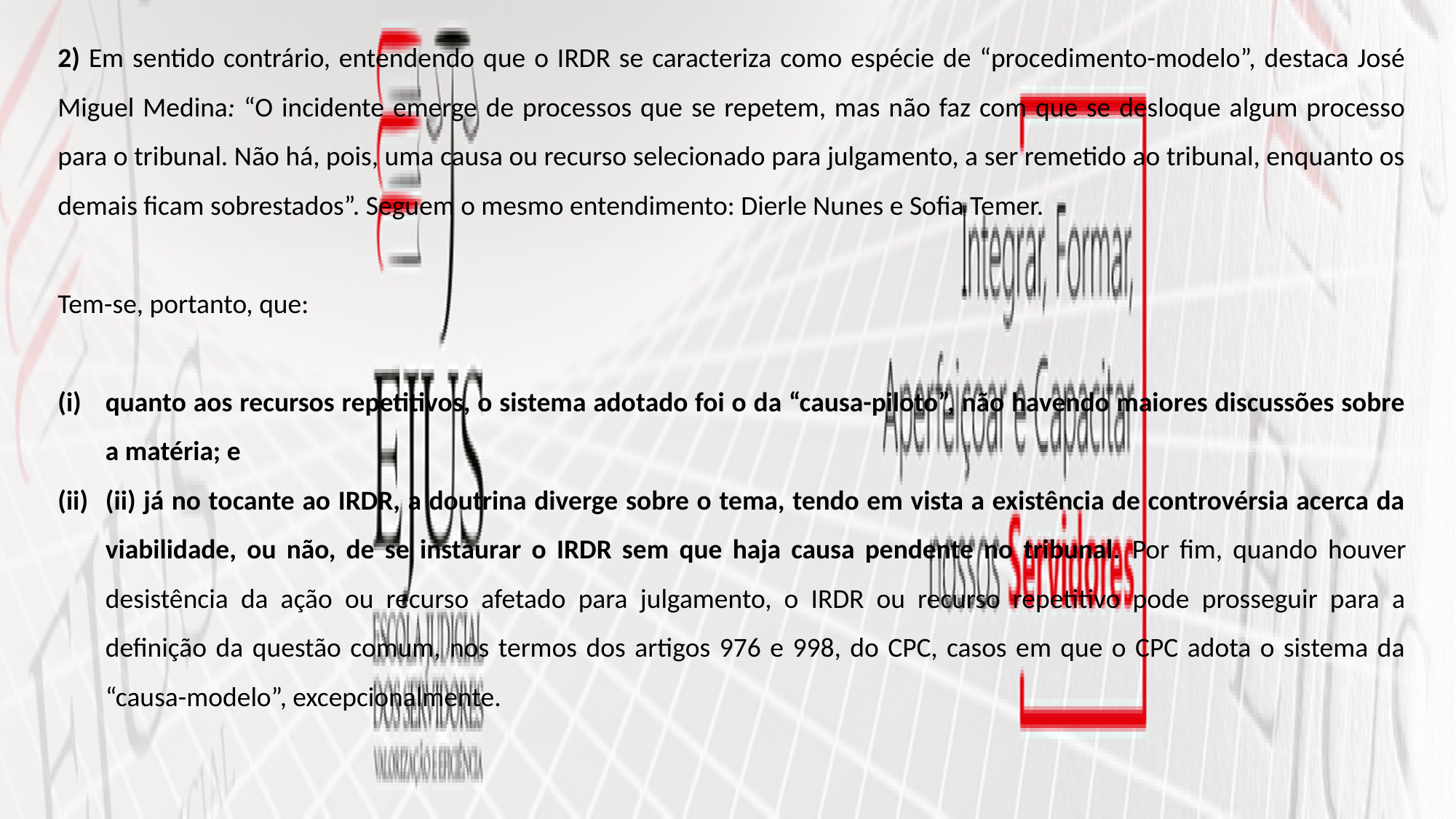

2) Em sentido contrário, entendendo que o IRDR se caracteriza como espécie de “procedimento-modelo”, destaca José Miguel Medina: “O incidente emerge de processos que se repetem, mas não faz com que se desloque algum processo para o tribunal. Não há, pois, uma causa ou recurso selecionado para julgamento, a ser remetido ao tribunal, enquanto os demais ficam sobrestados”. Seguem o mesmo entendimento: Dierle Nunes e Sofia Temer.

Tem-se, portanto, que:

quanto aos recursos repetitivos, o sistema adotado foi o da “causa-piloto”, não havendo maiores discussões sobre a matéria; e
(ii) já no tocante ao IRDR, a doutrina diverge sobre o tema, tendo em vista a existência de controvérsia acerca da viabilidade, ou não, de se instaurar o IRDR sem que haja causa pendente no tribunal. Por fim, quando houver desistência da ação ou recurso afetado para julgamento, o IRDR ou recurso repetitivo pode prosseguir para a definição da questão comum, nos termos dos artigos 976 e 998, do CPC, casos em que o CPC adota o sistema da “causa-modelo”, excepcionalmente.